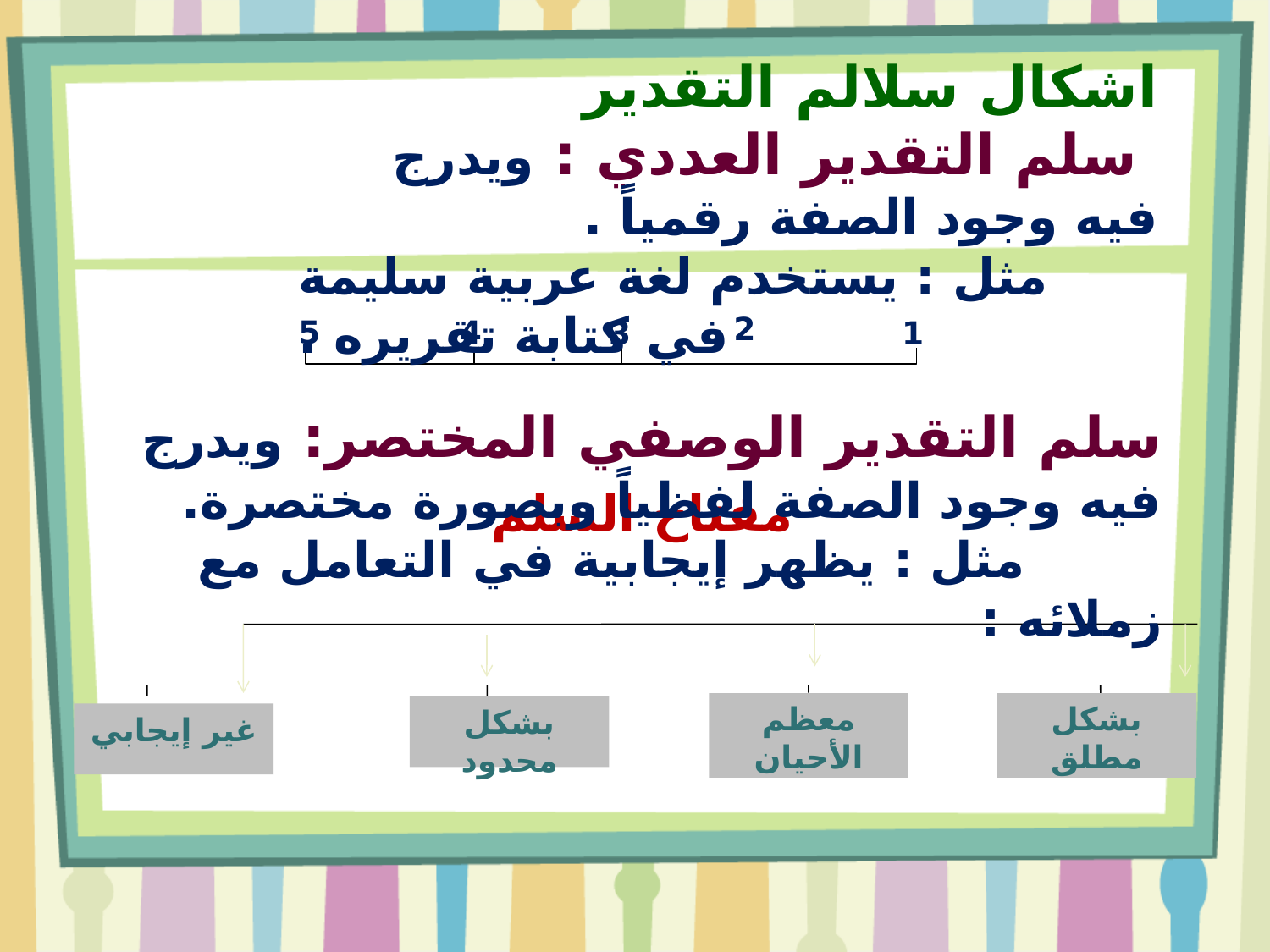

اشكال سلالم التقدير
 سلم التقدير العددي : ويدرج فيه وجود الصفة رقمياً .
  مثل : يستخدم لغة عربية سليمة في كتابة تقريره .

              مفتاح السلم

2
5
4
3
1

سلم التقدير الوصفي المختصر: ويدرج فيه وجود الصفة لفظياً وبصورة مختصرة.
	        مثل : يظهر إيجابية في التعامل مع زملائه :

معظم الأحيان
بشكل مطلق
بشكل محدود
غير إيجابي